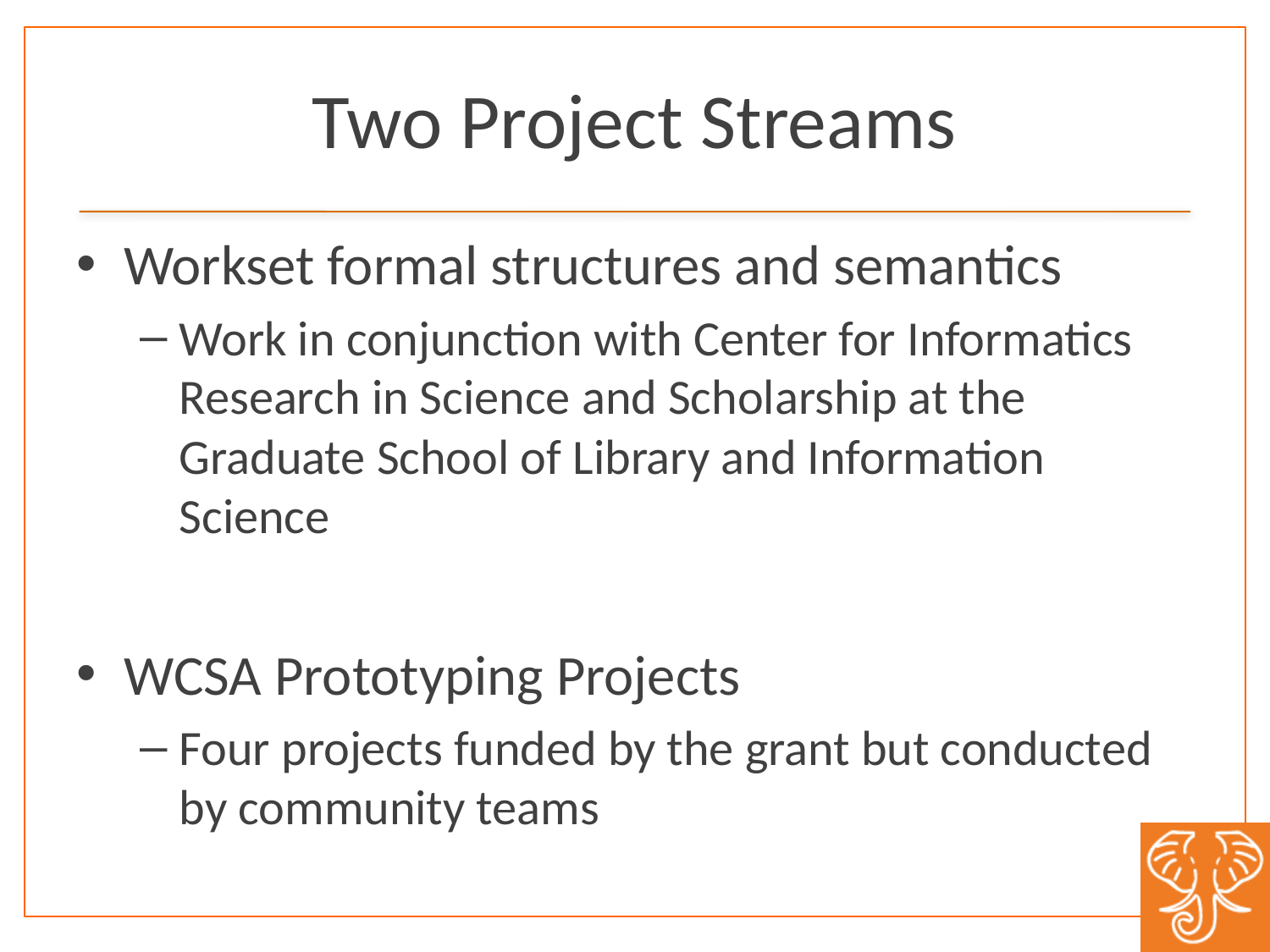

# Two Project Streams
Workset formal structures and semantics
Work in conjunction with Center for Informatics Research in Science and Scholarship at the Graduate School of Library and Information Science

WCSA Prototyping Projects
Four projects funded by the grant but conducted by community teams